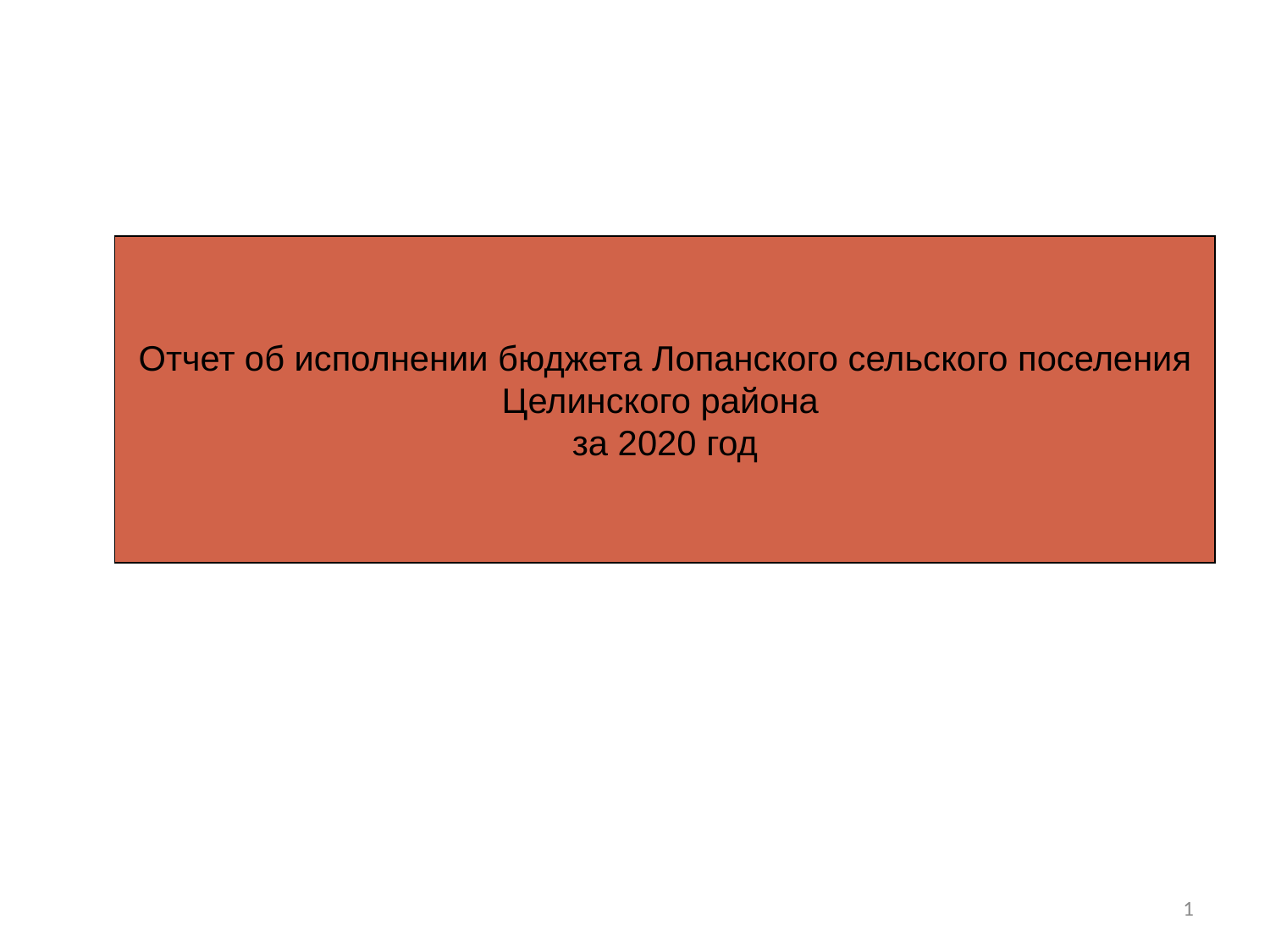

Отчет об исполнении бюджета Лопанского сельского поселения
Целинского района
за 2020 год
1